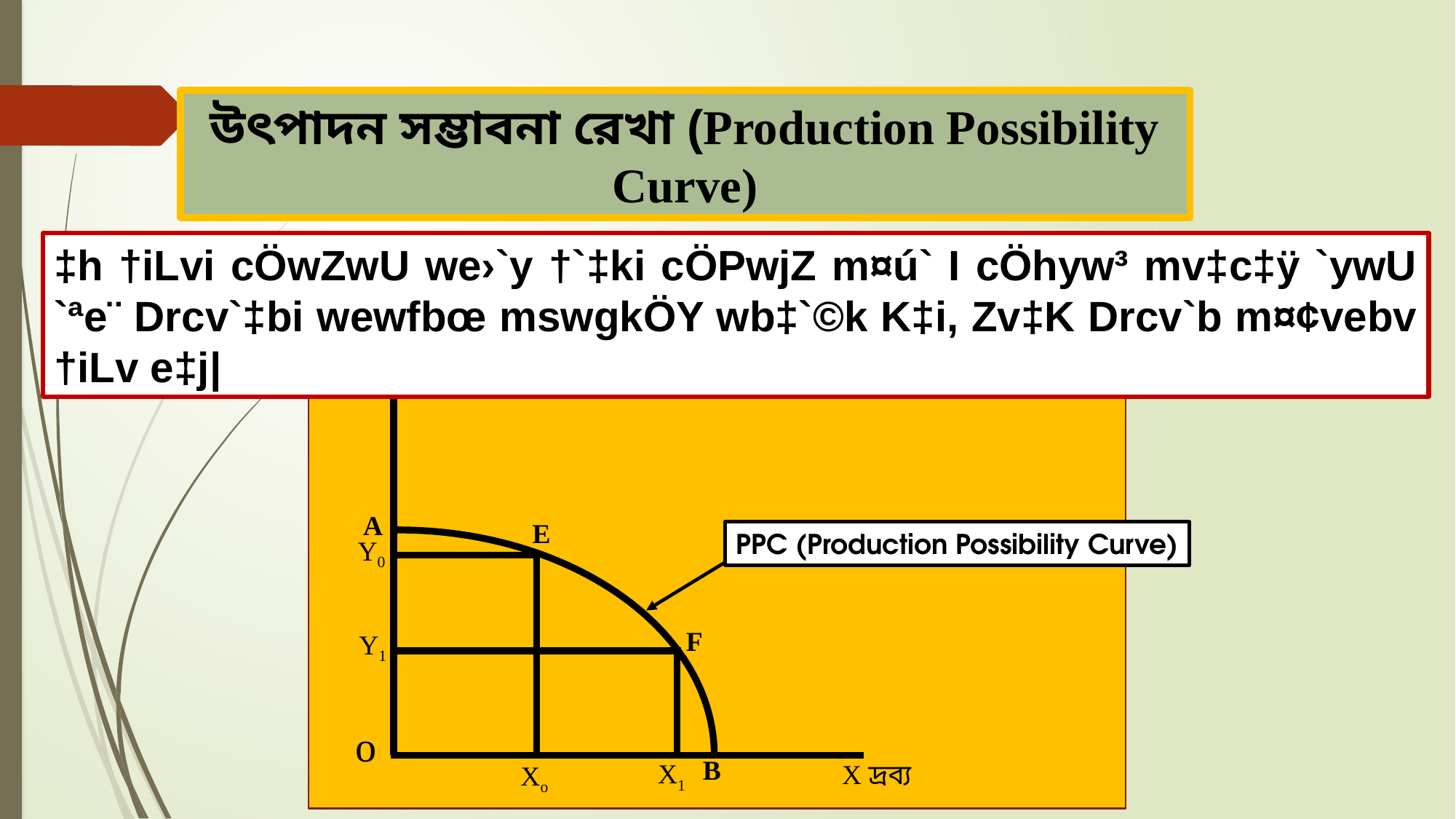

উৎপাদন সম্ভাবনা রেখা (Production Possibility Curve)
‡h †iLvi cÖwZwU we›`y †`‡ki cÖPwjZ m¤ú` I cÖhyw³ mv‡c‡ÿ `ywU `ªe¨ Drcv`‡bi wewfbœ mswgkÖY wb‡`©k K‡i, Zv‡K Drcv`b m¤¢vebv †iLv e‡j|

Y দ্রব্য

A
E
PPC (Production Possibility Curve)
Y0
F
Y1
o
B
X1
X দ্রব্য
Xo